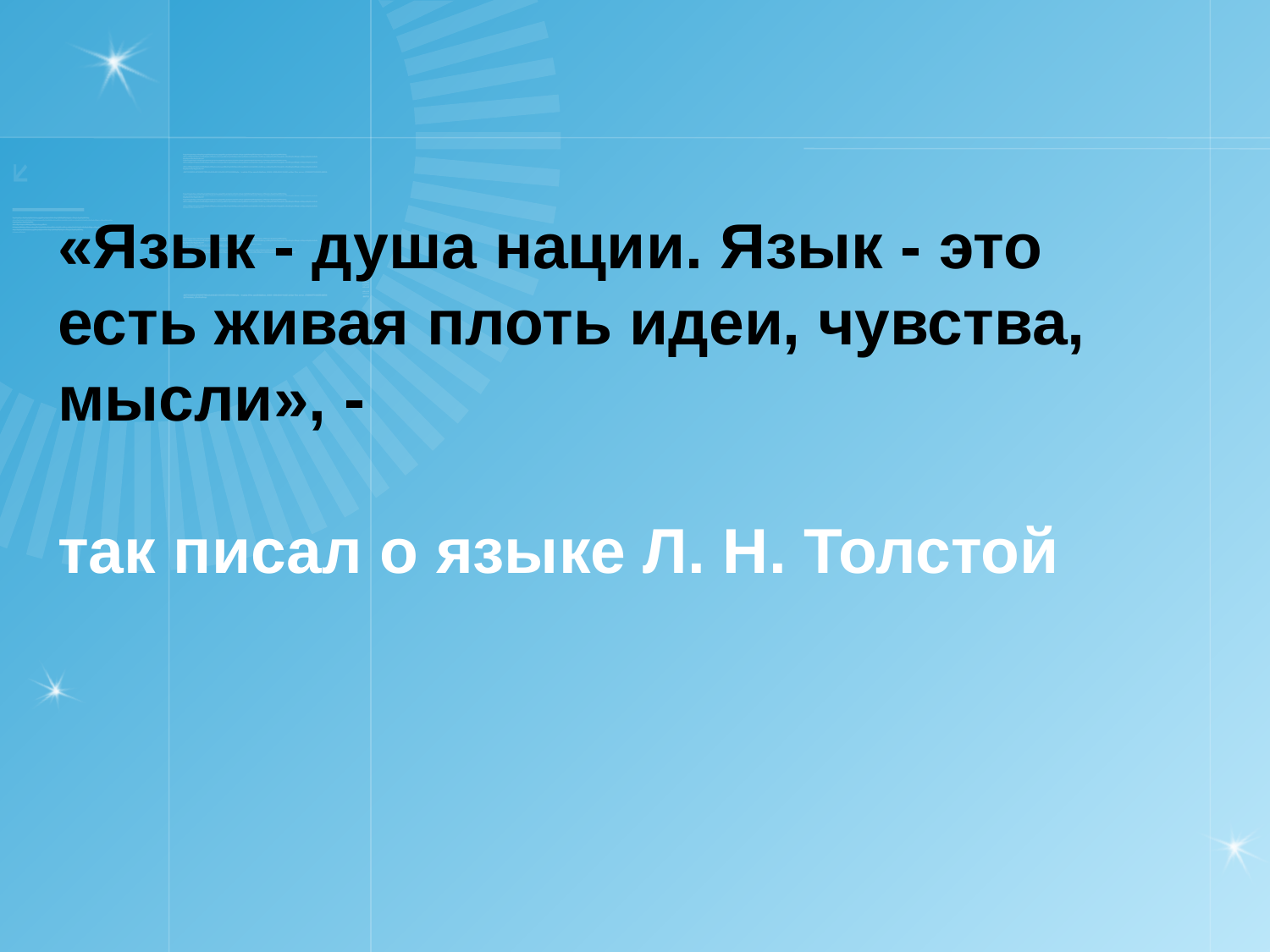

# «Язык - душа нации. Язык - это есть живая плоть идеи, чувства, мысли», - так писал о языке Л. Н. Толстой